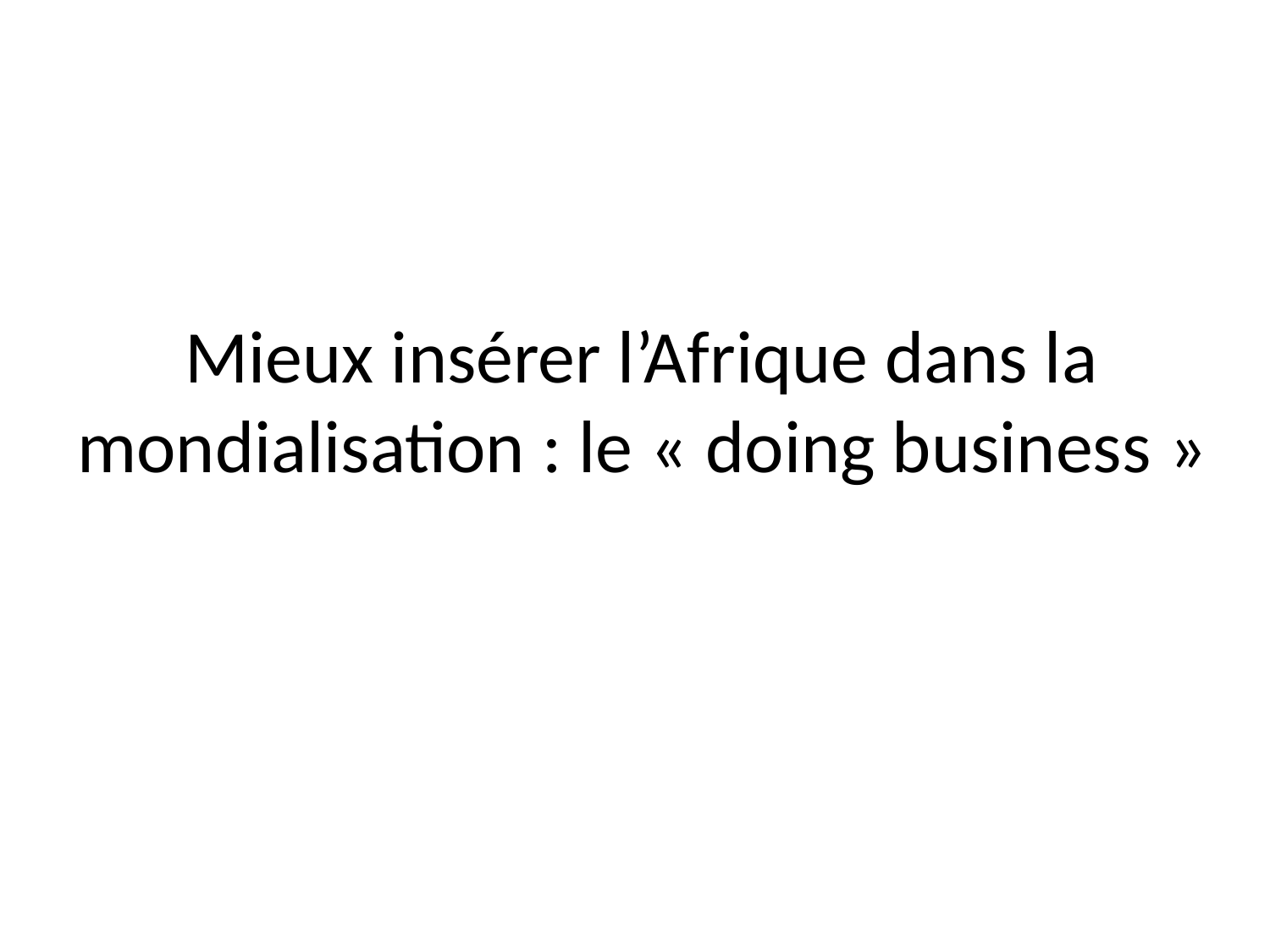

# Mieux insérer l’Afrique dans la mondialisation : le « doing business »